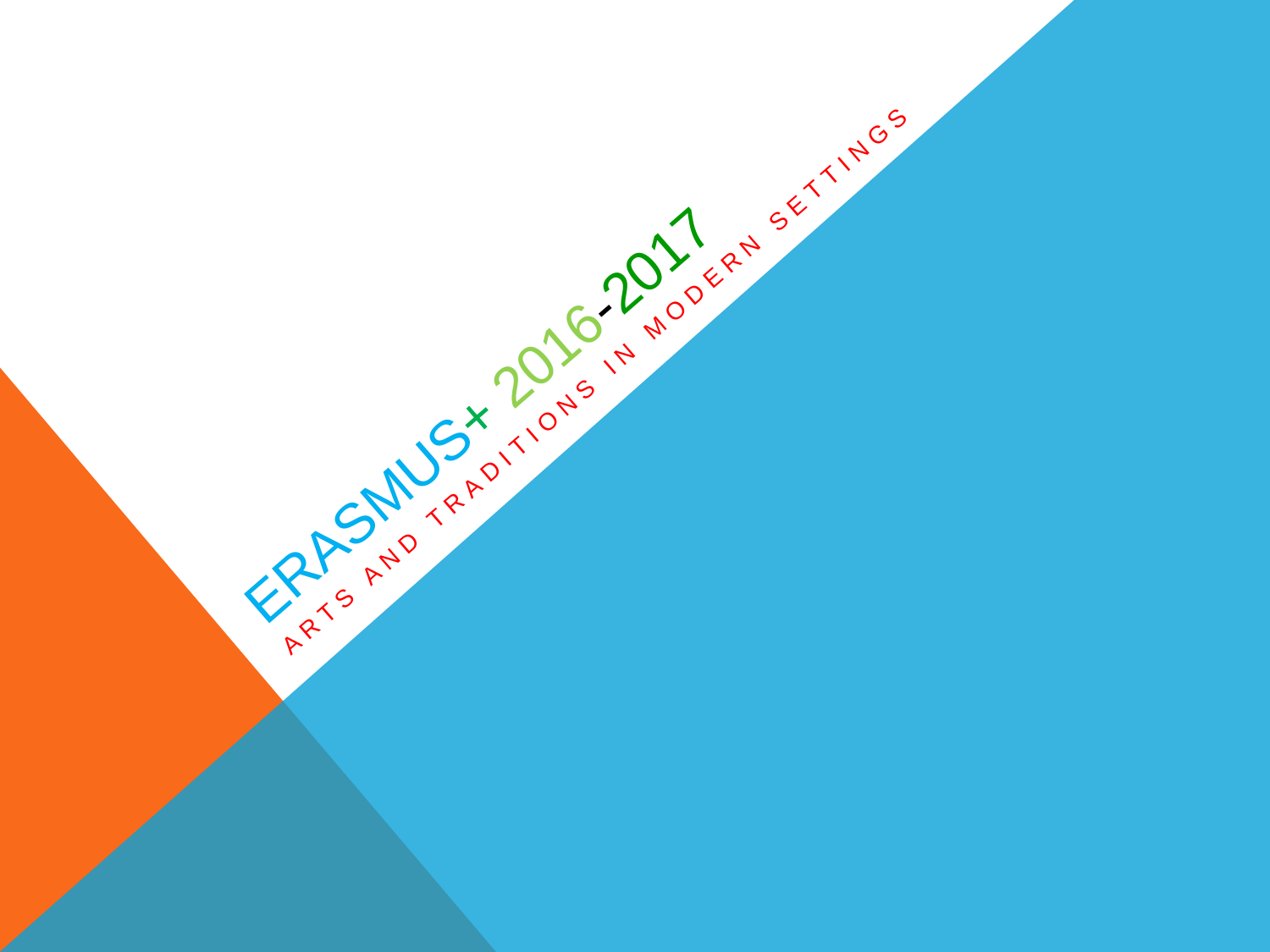

# ERASMUS+ 2016-2017
Arts and traditions in modern settings